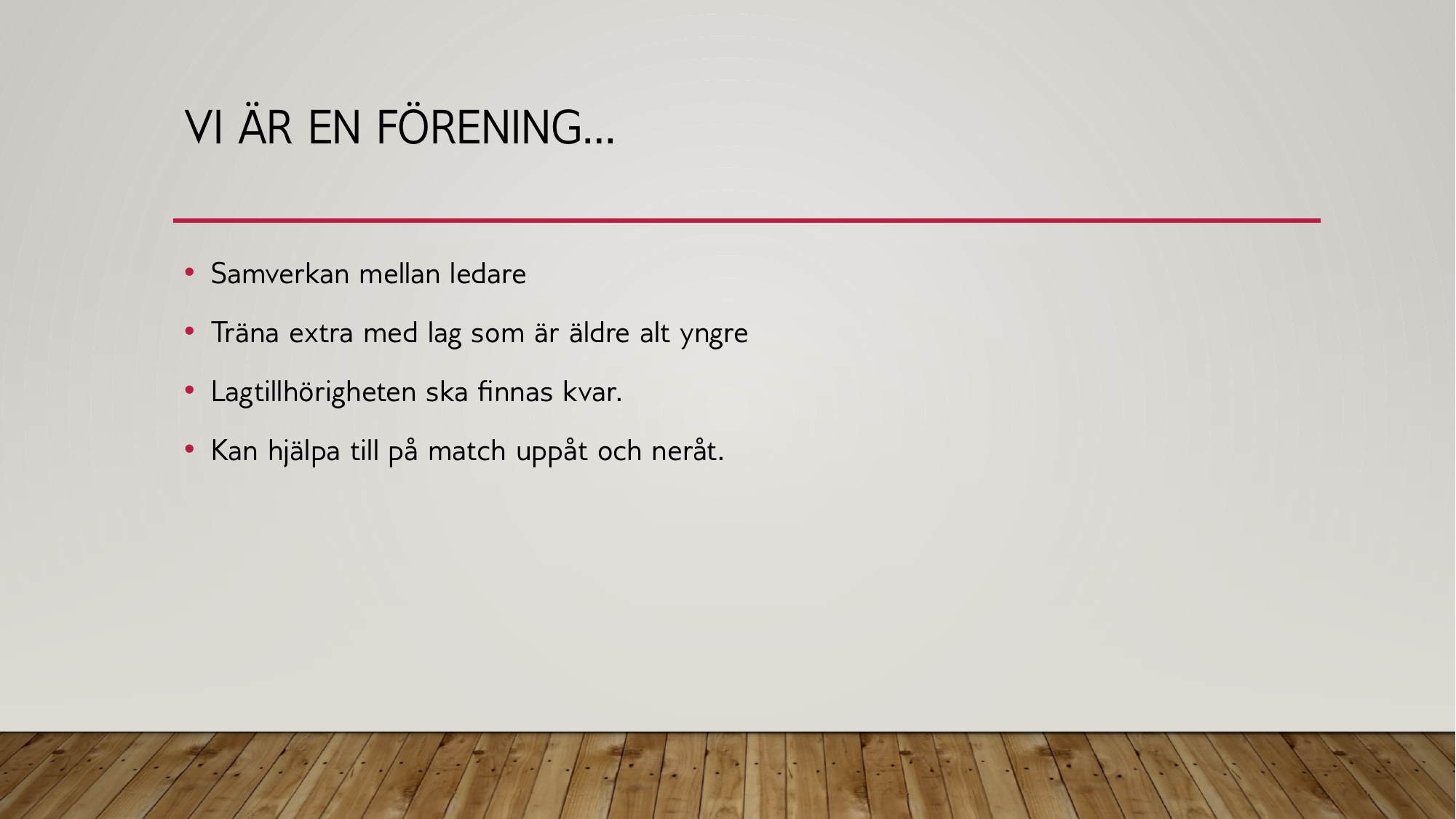

# Vi är en förening…
Samverkan mellan ledare
Träna extra med lag som är äldre alt yngre
Lagtillhörigheten ska finnas kvar.
Kan hjälpa till på match uppåt och neråt.